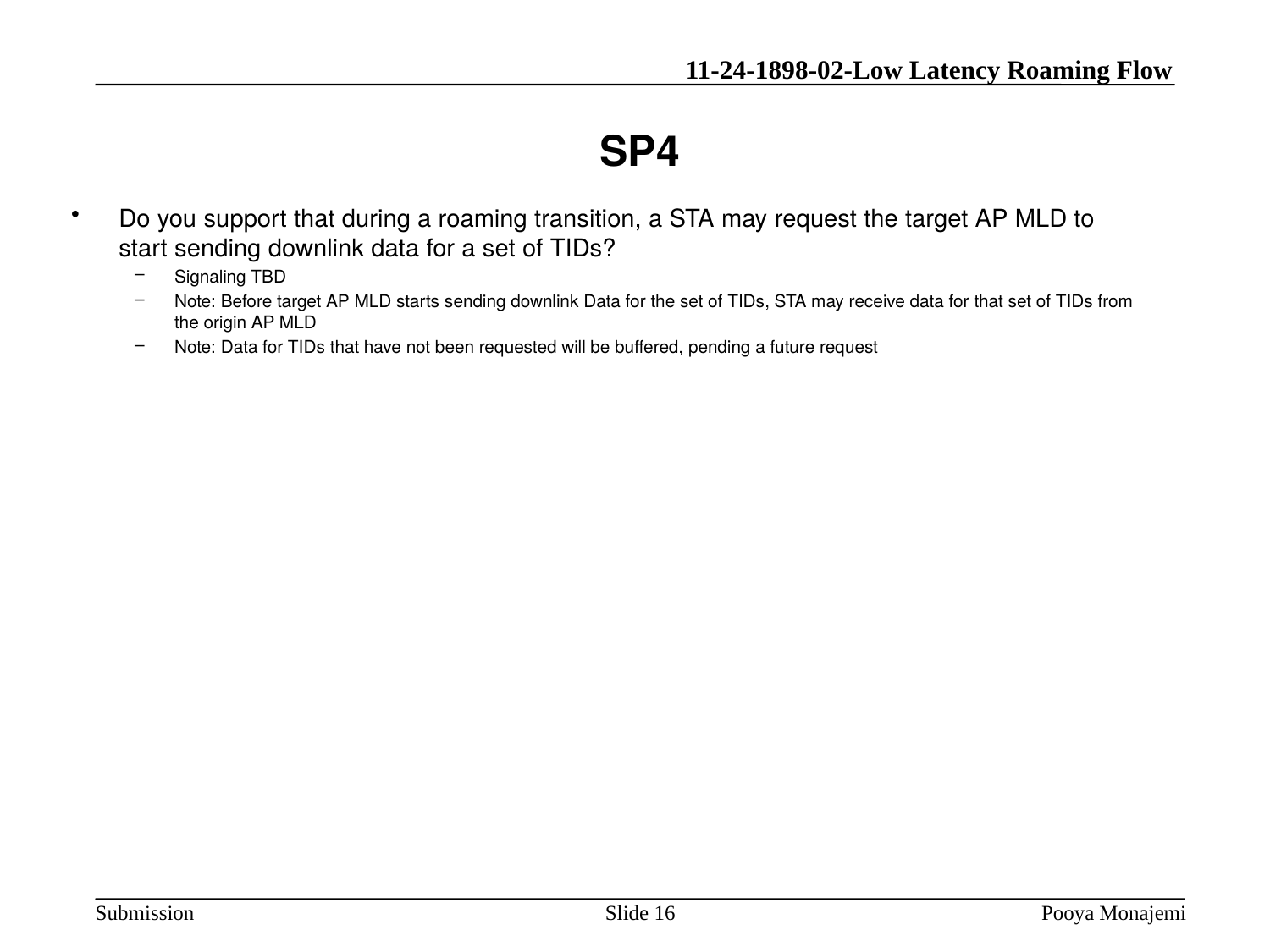

# SP4
Do you support that during a roaming transition, a STA may request the target AP MLD to start sending downlink data for a set of TIDs?
Signaling TBD
Note: Before target AP MLD starts sending downlink Data for the set of TIDs, STA may receive data for that set of TIDs from the origin AP MLD
Note: Data for TIDs that have not been requested will be buffered, pending a future request

Slide 16
Pooya Monajemi